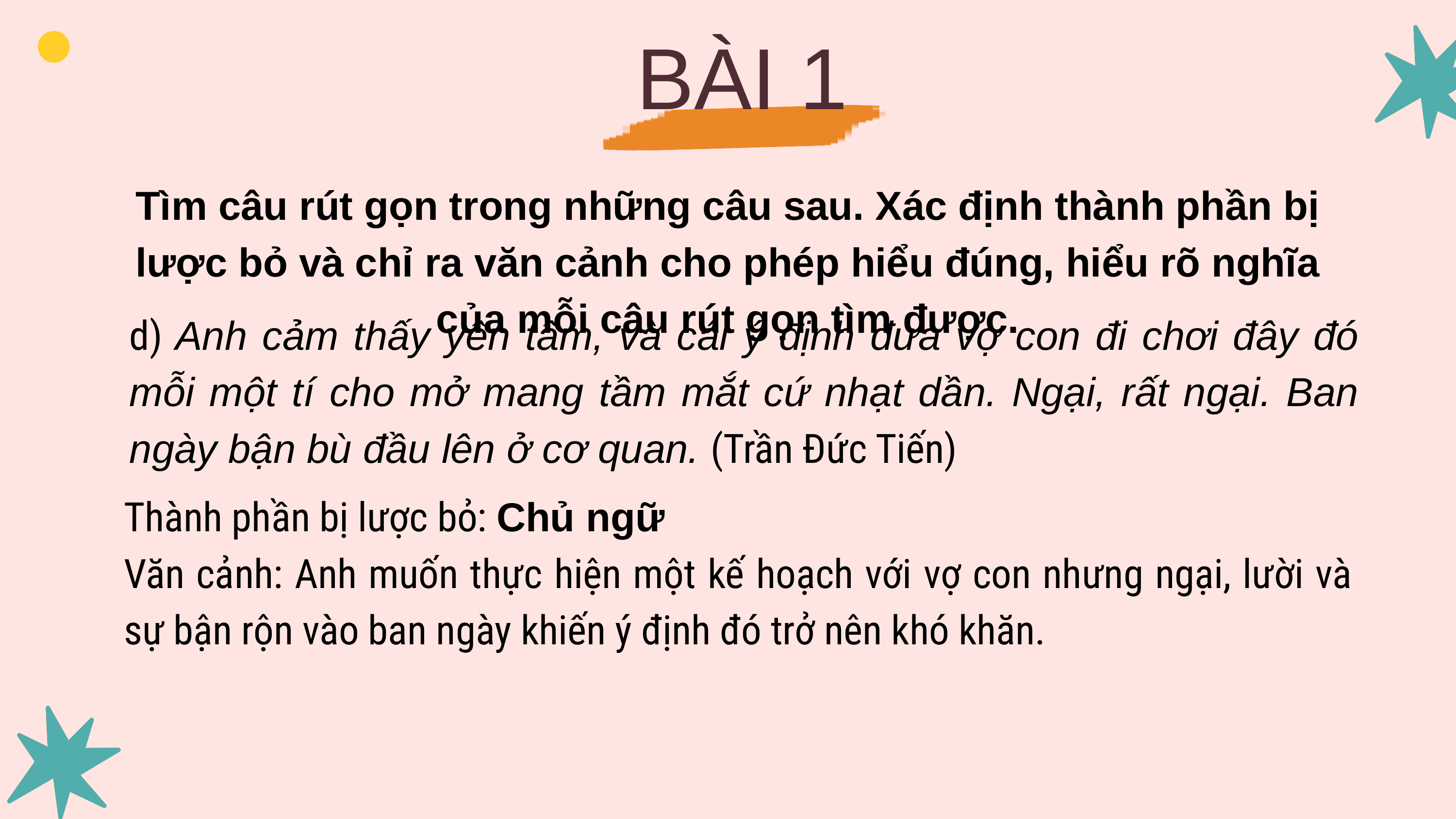

BÀI 1

Tìm câu rút gọn trong những câu sau. Xác định thành phần bị lược bỏ và chỉ ra văn cảnh cho phép hiểu đúng, hiểu rõ nghĩa của mỗi câu rút gọn tìm được.
d) Anh cảm thấy yên tâm, và cái ý định đưa vợ con đi chơi đây đó mỗi một tí cho mở mang tầm mắt cứ nhạt dần. Ngại, rất ngại. Ban ngày bận bù đầu lên ở cơ quan. (Trần Đức Tiến)
Thành phần bị lược bỏ: Chủ ngữ
Văn cảnh: Anh muốn thực hiện một kế hoạch với vợ con nhưng ngại, lười và sự bận rộn vào ban ngày khiến ý định đó trở nên khó khăn.